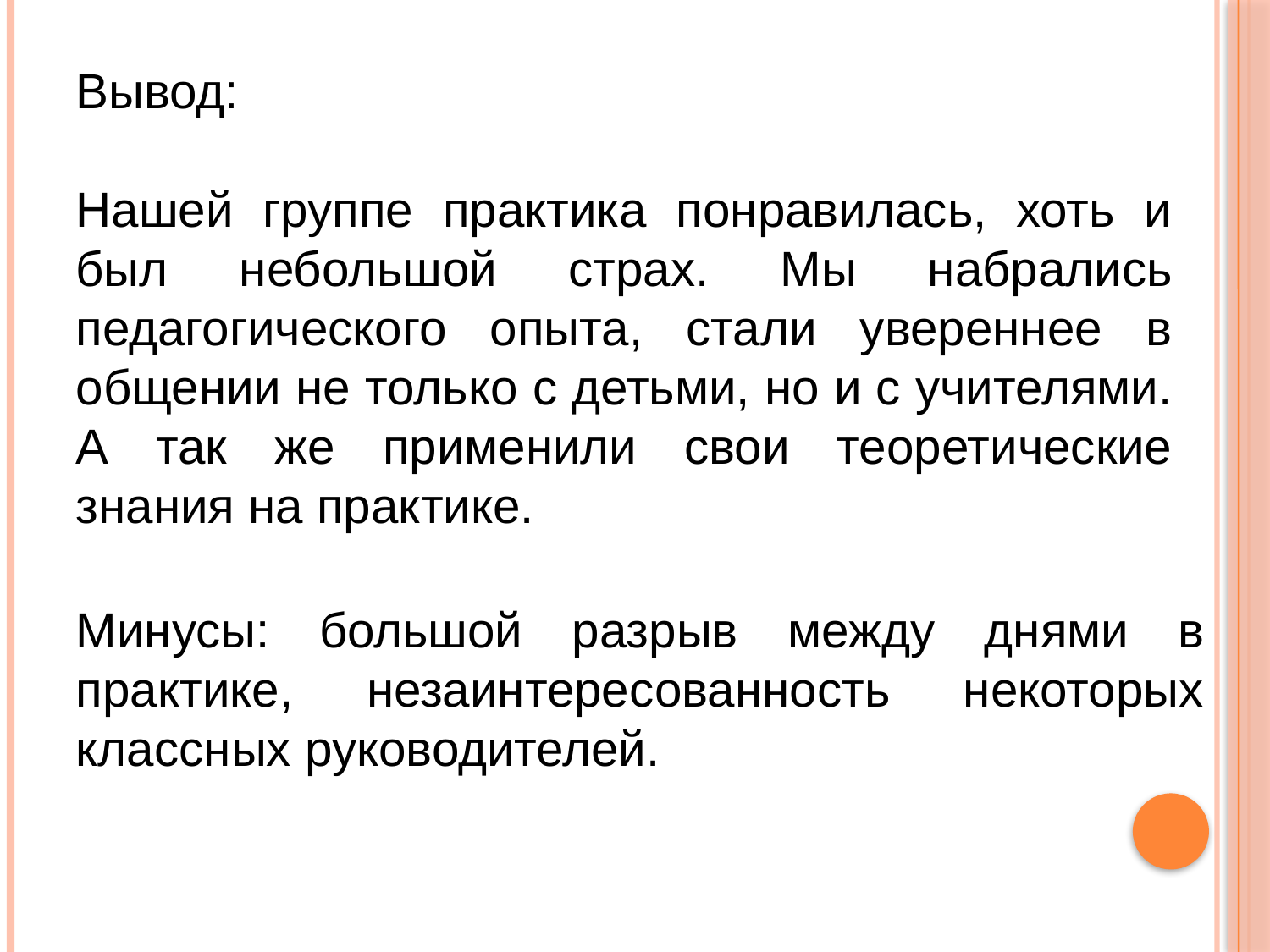

Вывод:
Нашей группе практика понравилась, хоть и был небольшой страх. Мы набрались педагогического опыта, стали увереннее в общении не только с детьми, но и с учителями. А так же применили свои теоретические знания на практике.

Минусы: большой разрыв между днями в практике, незаинтересованность некоторых классных руководителей.